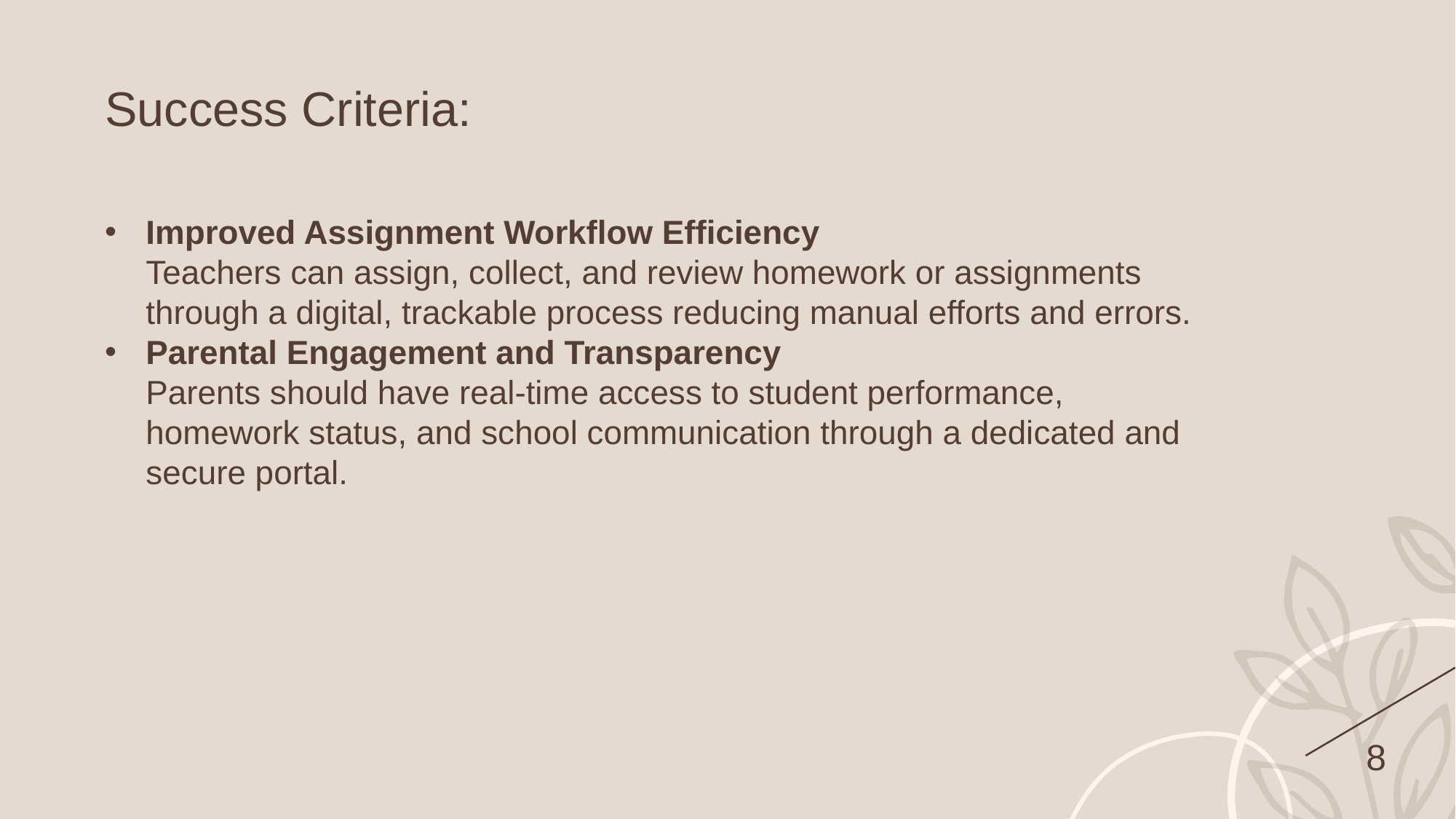

Success Criteria:
Improved Assignment Workflow Efficiency
Teachers can assign, collect, and review homework or assignments through a digital, trackable process reducing manual efforts and errors.
Parental Engagement and Transparency
Parents should have real-time access to student performance, homework status, and school communication through a dedicated and secure portal.
8